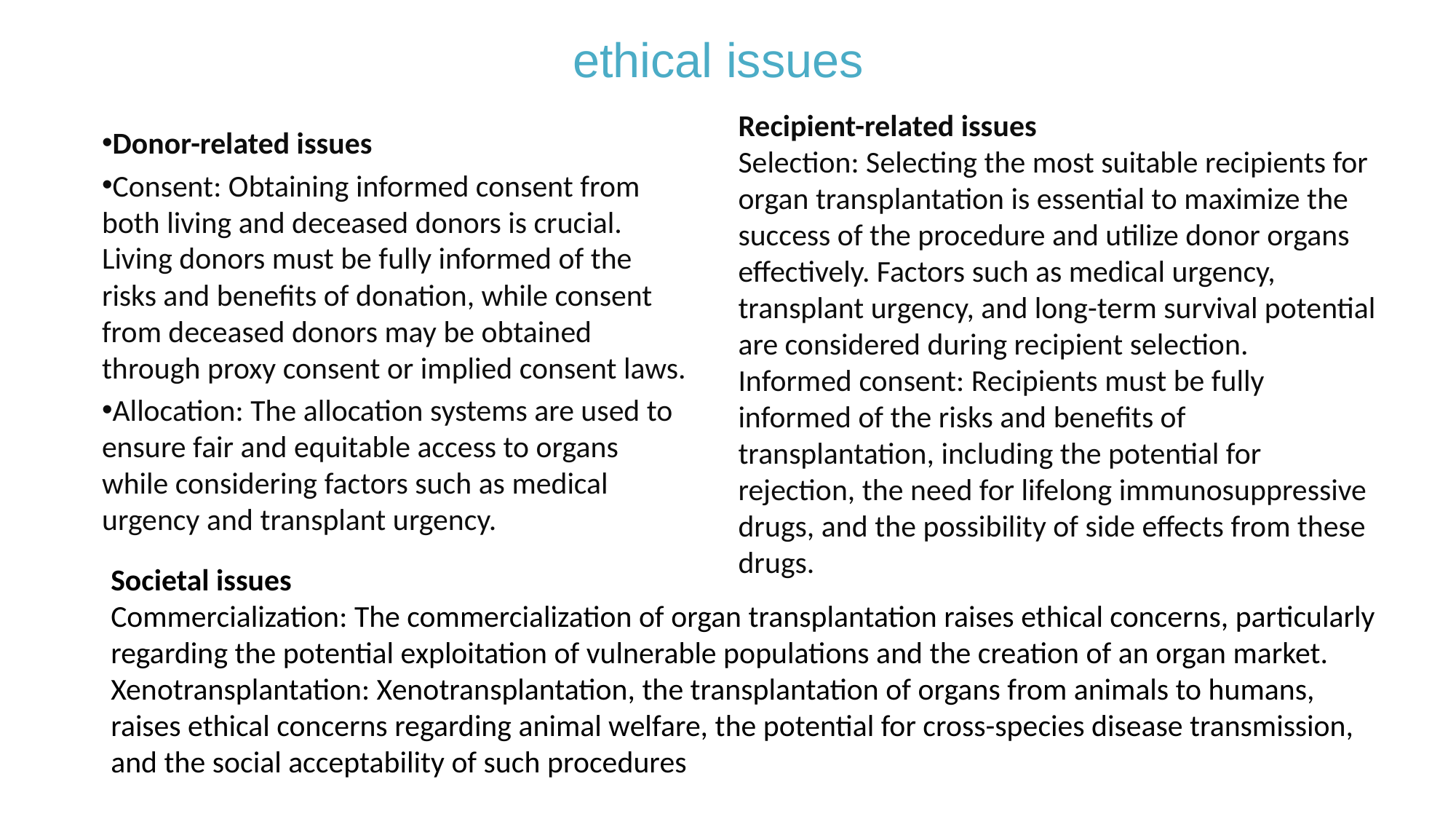

# ethical issues
Recipient-related issues
Selection: Selecting the most suitable recipients for organ transplantation is essential to maximize the success of the procedure and utilize donor organs effectively. Factors such as medical urgency, transplant urgency, and long-term survival potential are considered during recipient selection.
Informed consent: Recipients must be fully informed of the risks and benefits of transplantation, including the potential for rejection, the need for lifelong immunosuppressive drugs, and the possibility of side effects from these drugs.
Donor-related issues
Consent: Obtaining informed consent from both living and deceased donors is crucial. Living donors must be fully informed of the risks and benefits of donation, while consent from deceased donors may be obtained through proxy consent or implied consent laws.
Allocation: The allocation systems are used to ensure fair and equitable access to organs while considering factors such as medical urgency and transplant urgency.

Societal issues
Commercialization: The commercialization of organ transplantation raises ethical concerns, particularly regarding the potential exploitation of vulnerable populations and the creation of an organ market.
Xenotransplantation: Xenotransplantation, the transplantation of organs from animals to humans, raises ethical concerns regarding animal welfare, the potential for cross-species disease transmission, and the social acceptability of such procedures